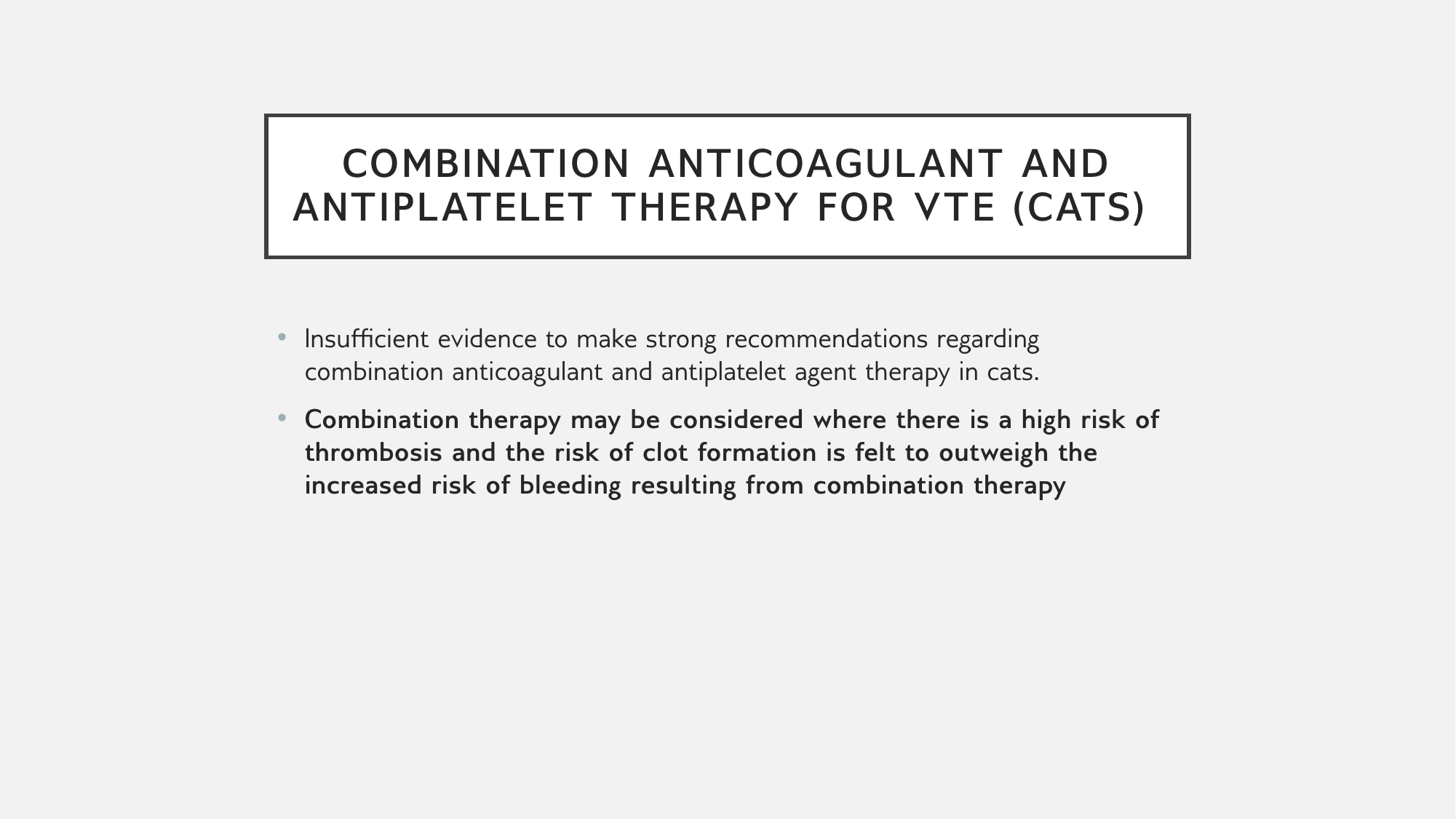

# Combination anticoagulant and antiplatelet therapy for VTE (cats)
Insufficient evidence to make strong recommendations regarding combination anticoagulant and antiplatelet agent therapy in cats.
Combination therapy may be considered where there is a high risk of thrombosis and the risk of clot formation is felt to outweigh the increased risk of bleeding resulting from combination therapy